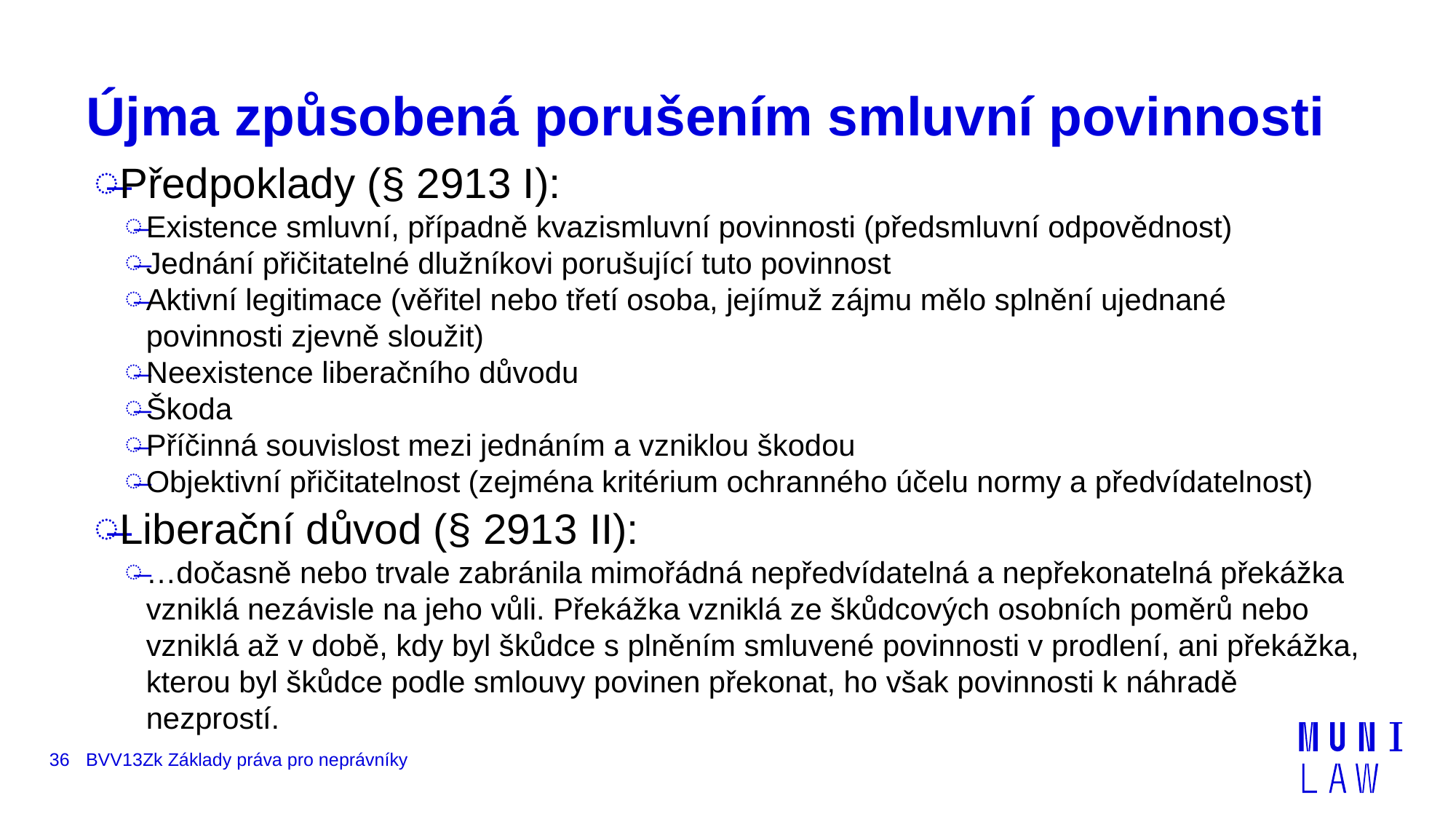

# Újma způsobená porušením smluvní povinnosti
Předpoklady (§ 2913 I):
Existence smluvní, případně kvazismluvní povinnosti (předsmluvní odpovědnost)
Jednání přičitatelné dlužníkovi porušující tuto povinnost
Aktivní legitimace (věřitel nebo třetí osoba, jejímuž zájmu mělo splnění ujednané povinnosti zjevně sloužit)
Neexistence liberačního důvodu
Škoda
Příčinná souvislost mezi jednáním a vzniklou škodou
Objektivní přičitatelnost (zejména kritérium ochranného účelu normy a předvídatelnost)
Liberační důvod (§ 2913 II):
…dočasně nebo trvale zabránila mimořádná nepředvídatelná a nepřekonatelná překážka vzniklá nezávisle na jeho vůli. Překážka vzniklá ze škůdcových osobních poměrů nebo vzniklá až v době, kdy byl škůdce s plněním smluvené povinnosti v prodlení, ani překážka, kterou byl škůdce podle smlouvy povinen překonat, ho však povinnosti k náhradě nezprostí.
36
BVV13Zk Základy práva pro neprávníky